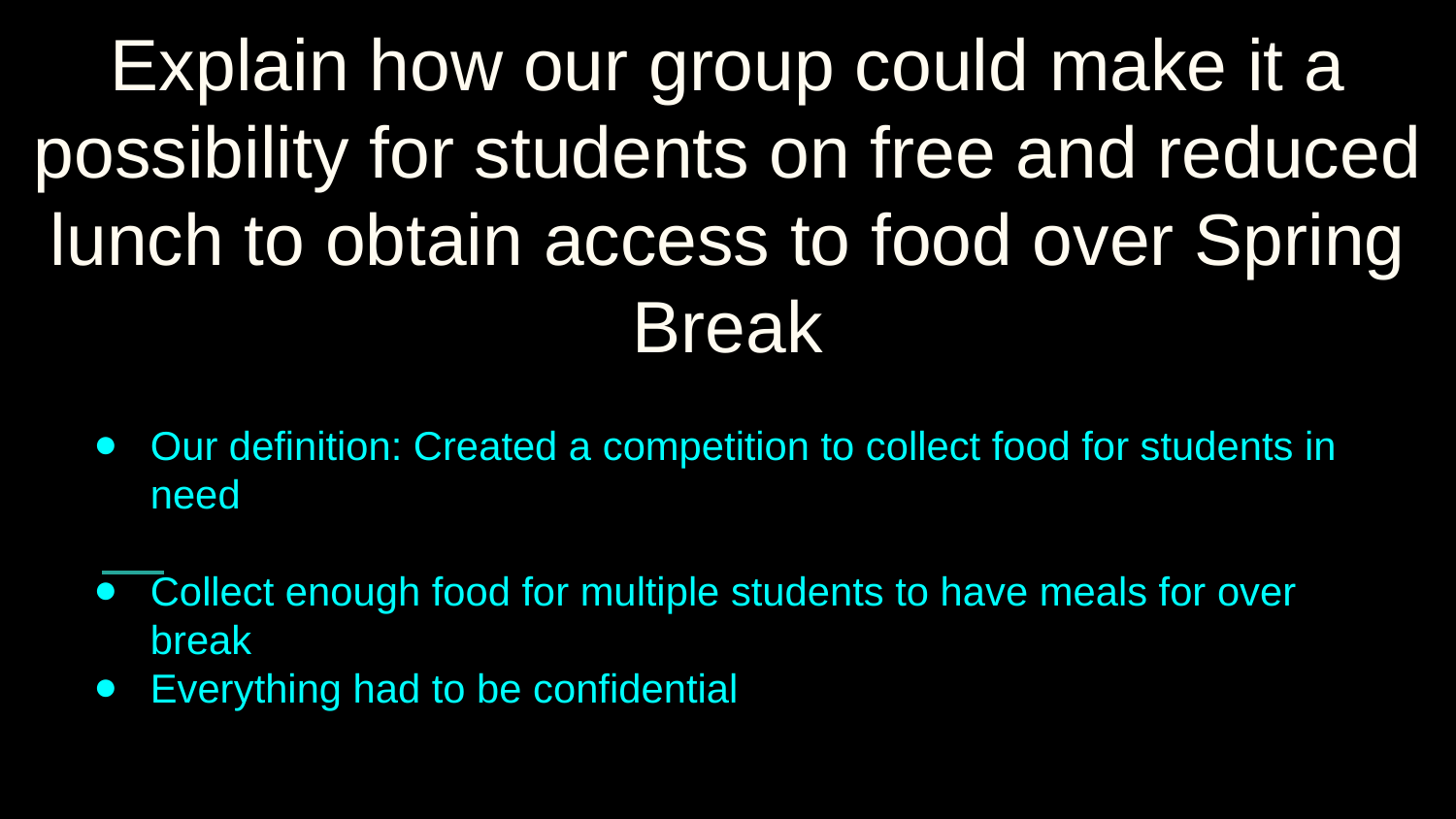

# Explain how our group could make it a possibility for students on free and reduced lunch to obtain access to food over Spring Break
Our definition: Created a competition to collect food for students in need

Collect enough food for multiple students to have meals for over break
Everything had to be confidential